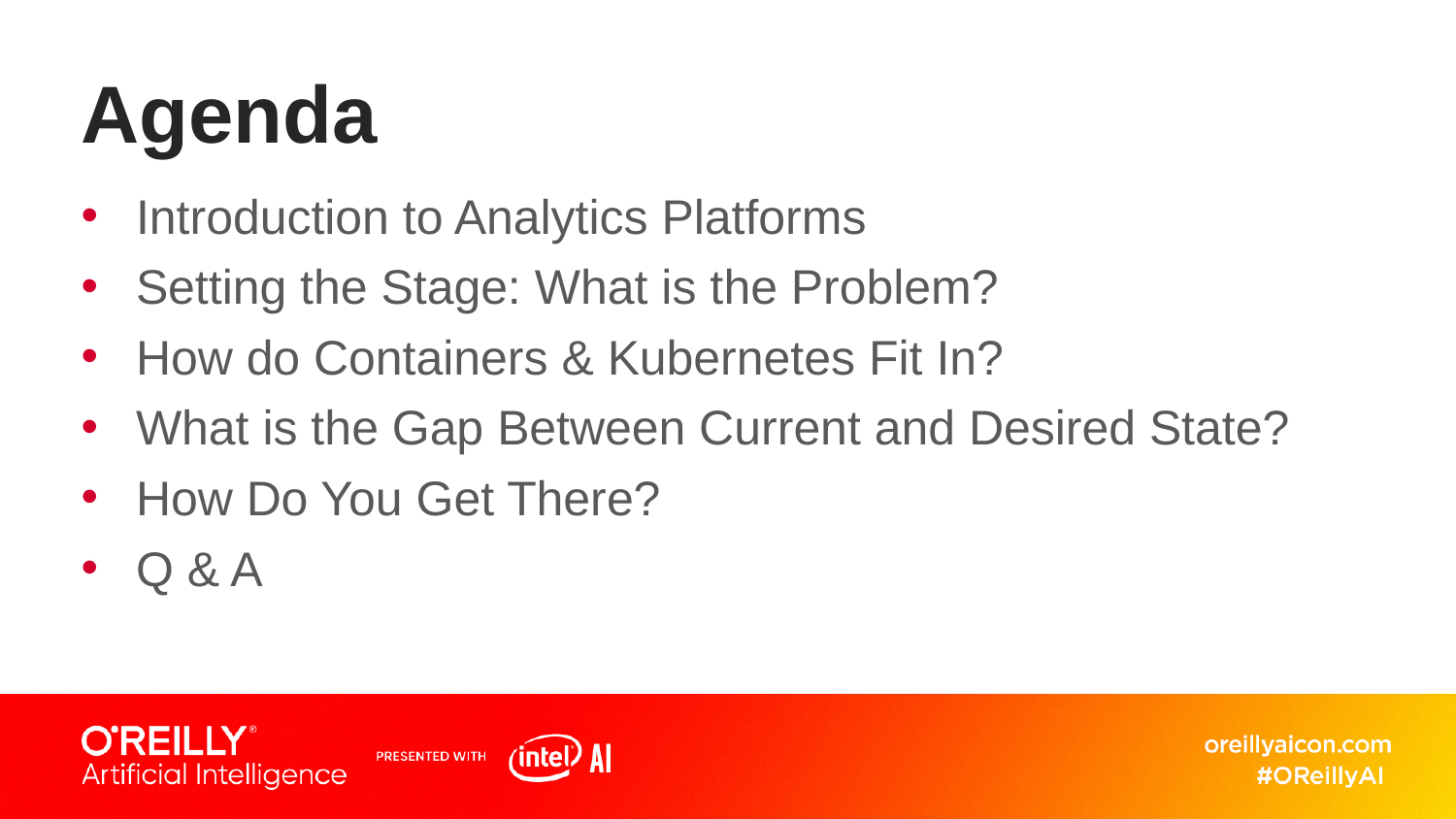

# Agenda
Introduction to Analytics Platforms
Setting the Stage: What is the Problem?
How do Containers & Kubernetes Fit In?
What is the Gap Between Current and Desired State?
How Do You Get There?
Q & A